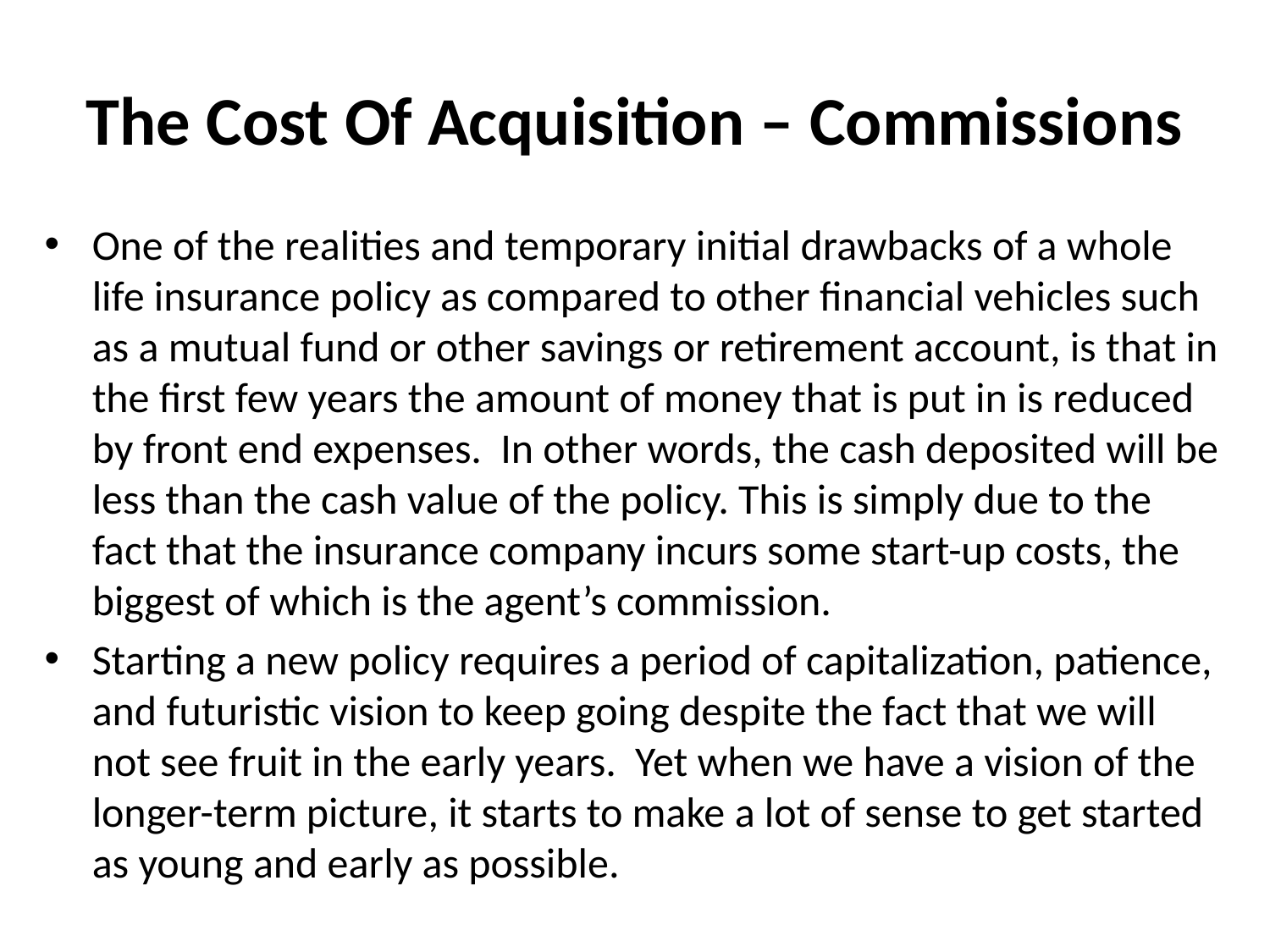

# The Cost Of Acquisition – Commissions
One of the realities and temporary initial drawbacks of a whole life insurance policy as compared to other financial vehicles such as a mutual fund or other savings or retirement account, is that in the first few years the amount of money that is put in is reduced by front end expenses.  In other words, the cash deposited will be less than the cash value of the policy. This is simply due to the fact that the insurance company incurs some start-up costs, the biggest of which is the agent’s commission.
Starting a new policy requires a period of capitalization, patience, and futuristic vision to keep going despite the fact that we will not see fruit in the early years.  Yet when we have a vision of the longer-term picture, it starts to make a lot of sense to get started as young and early as possible.